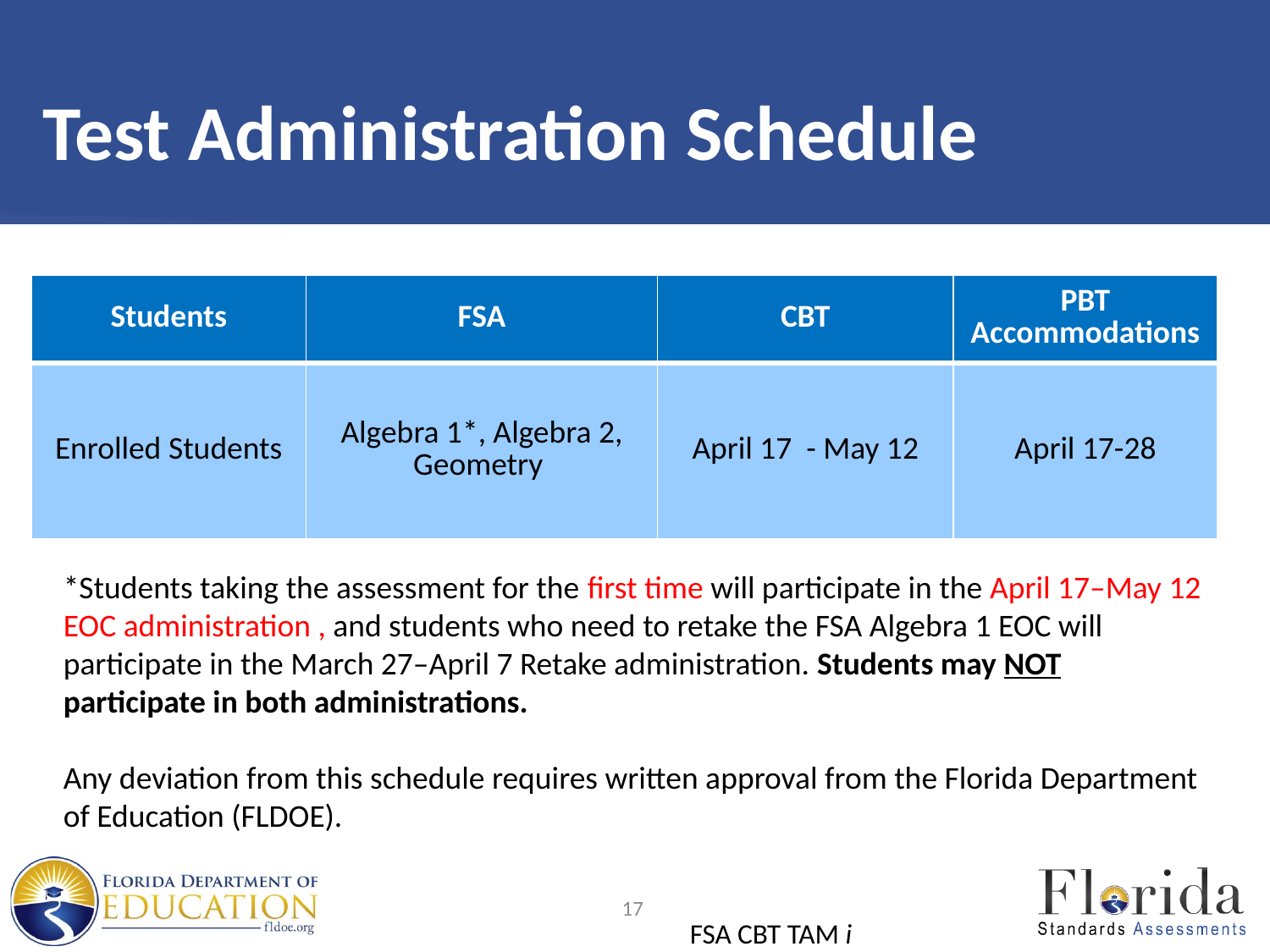

# Test Administration Schedule
| Students | FSA | CBT | PBT Accommodations |
| --- | --- | --- | --- |
| Enrolled Students | Algebra 1\*, Algebra 2, Geometry | April 17 - May 12 | April 17-28 |
*Students taking the assessment for the first time will participate in the April 17–May 12 EOC administration , and students who need to retake the FSA Algebra 1 EOC will participate in the March 27–April 7 Retake administration. Students may NOT participate in both administrations.

Any deviation from this schedule requires written approval from the Florida Department of Education (FLDOE).
17
FSA CBT TAM i